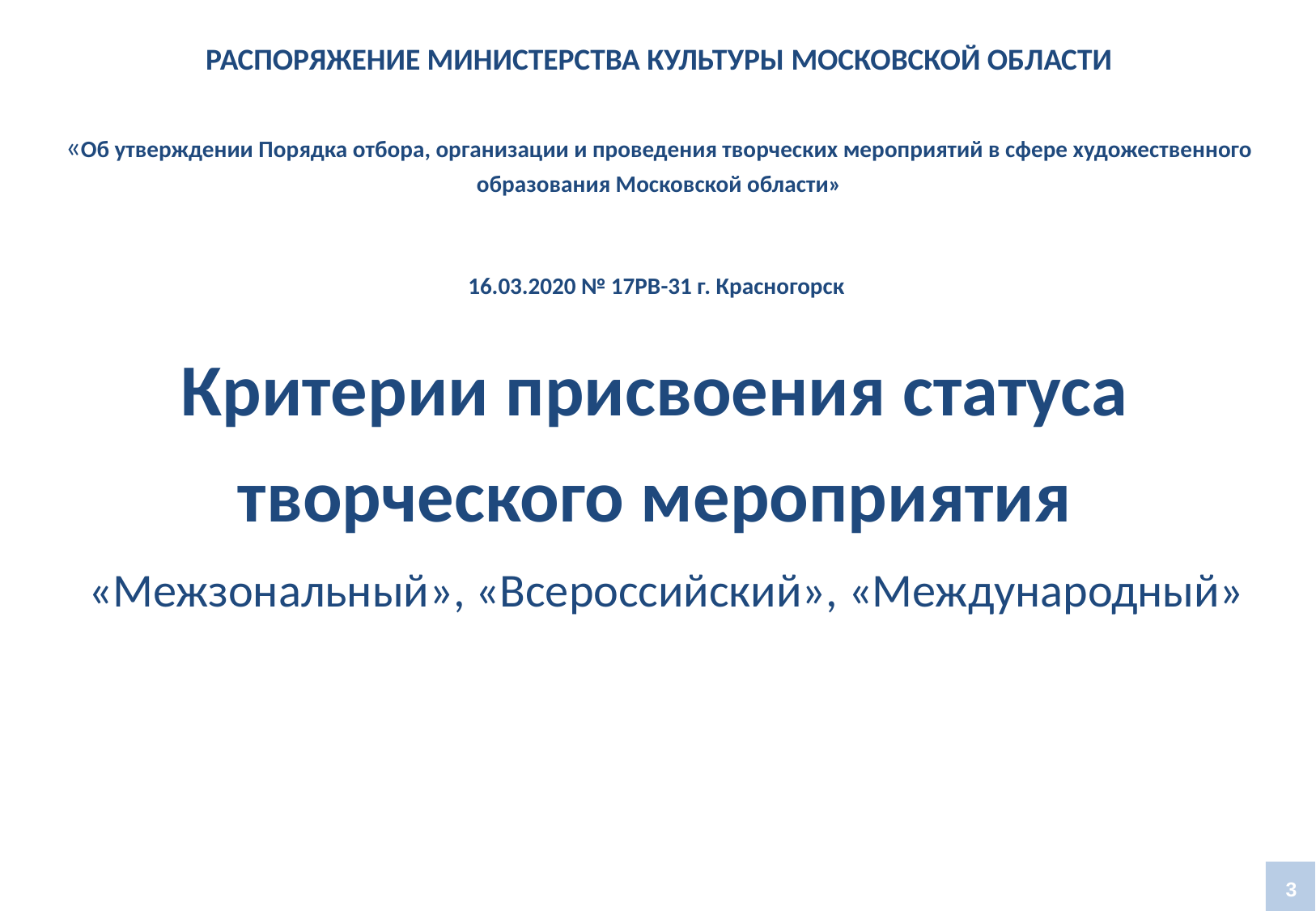

РАСПОРЯЖЕНИЕ МИНИСТЕРСТВА КУЛЬТУРЫ МОСКОВСКОЙ ОБЛАСТИ
«Об утверждении Порядка отбора, организации и проведения творческих мероприятий в сфере художественного образования Московской области»

16.03.2020 № 17РВ-31 г. Красногорск

# Критерии присвоения статуса творческого мероприятия
«Межзональный», «Всероссийский», «Международный»

3